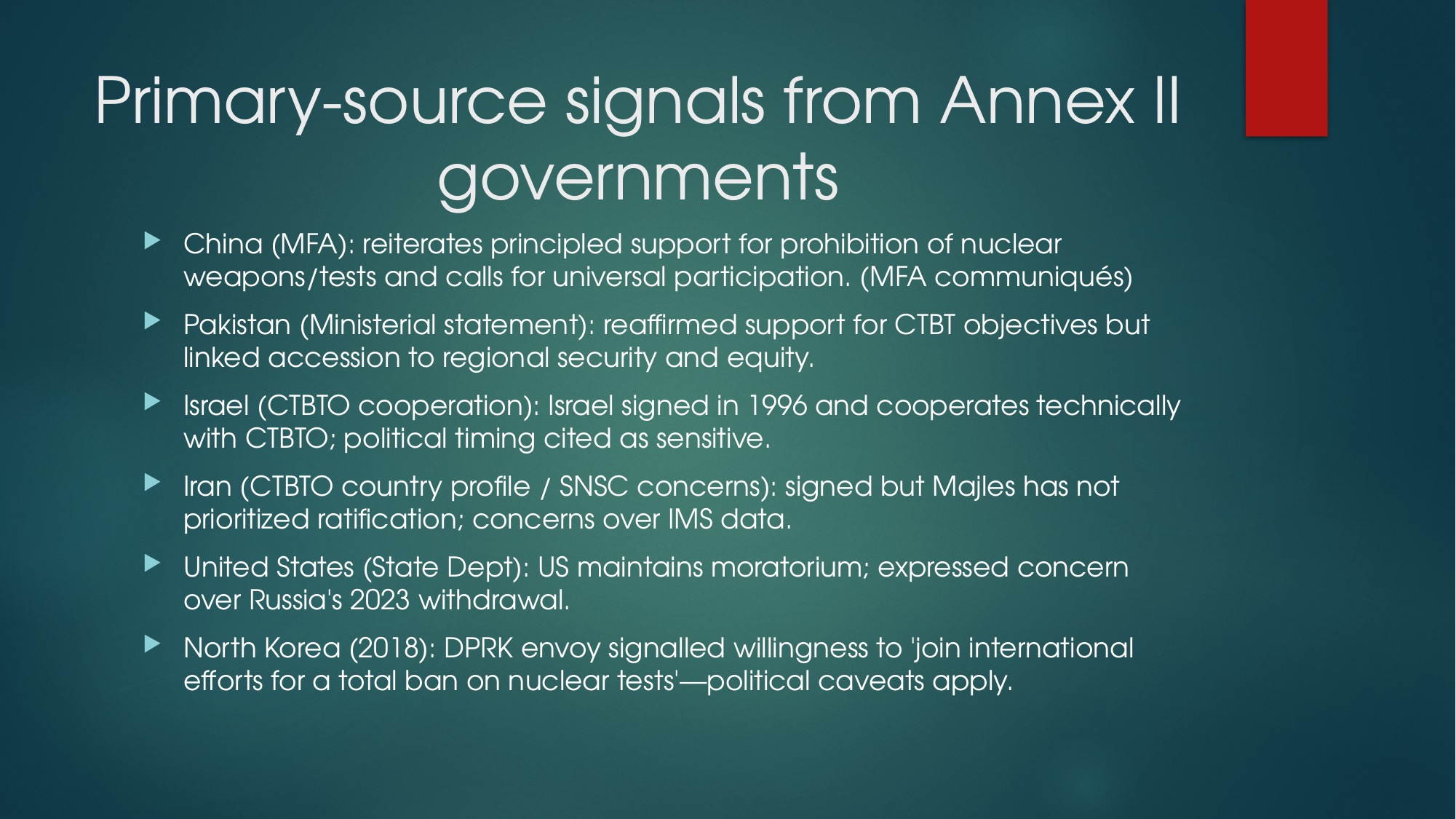

# Primary-source signals from Annex II governments
China (MFA): reiterates principled support for prohibition of nuclear weapons/tests and calls for universal participation. (MFA communiqués)
Pakistan (Ministerial statement): reaffirmed support for CTBT objectives but linked accession to regional security and equity.
Israel (CTBTO cooperation): Israel signed in 1996 and cooperates technically with CTBTO; political timing cited as sensitive.
Iran (CTBTO country profile / SNSC concerns): signed but Majles has not prioritized ratification; concerns over IMS data.
United States (State Dept): US maintains moratorium; expressed concern over Russia's 2023 withdrawal.
North Korea (2018): DPRK envoy signalled willingness to 'join international efforts for a total ban on nuclear tests'—political caveats apply.